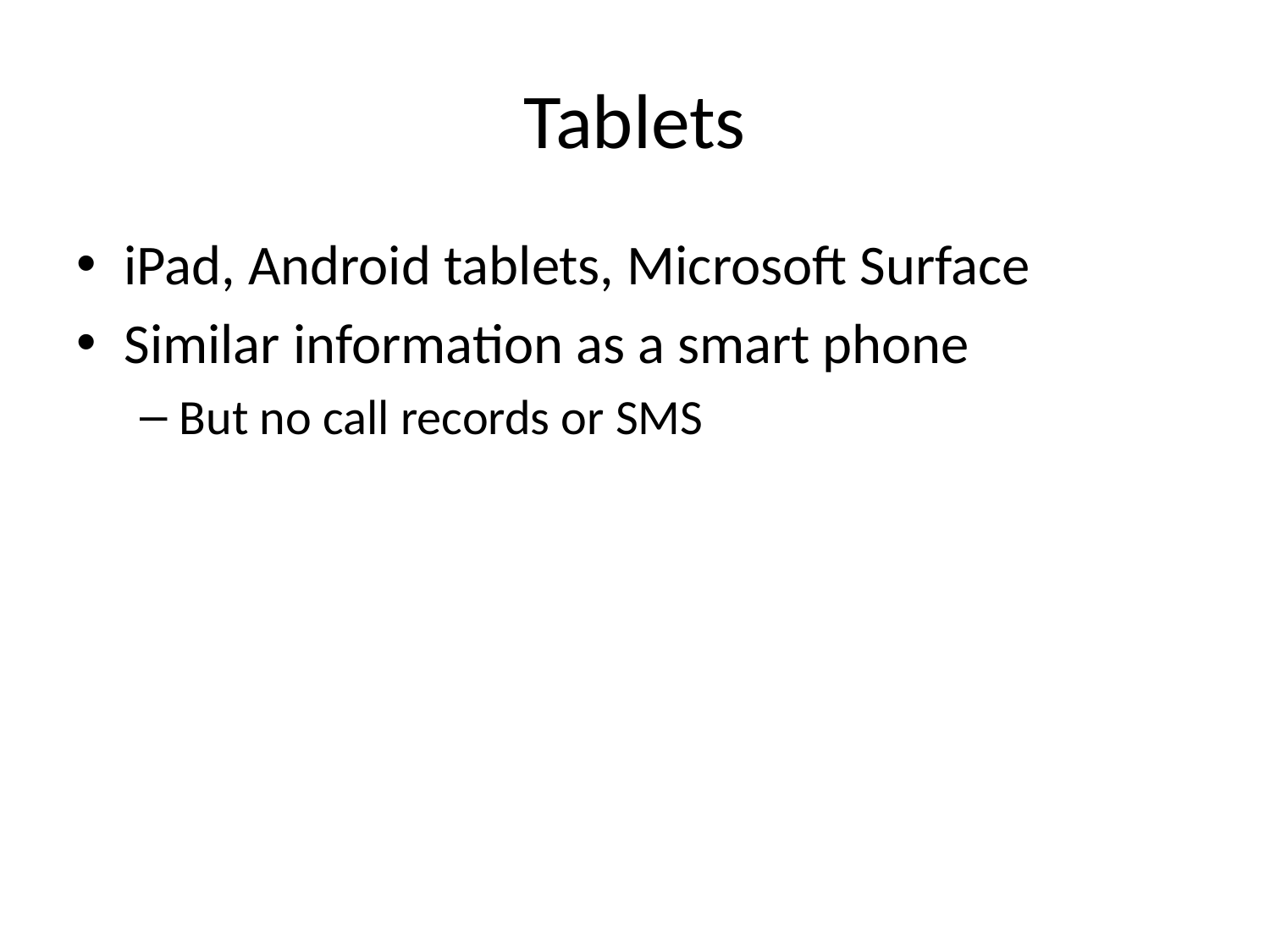

# Tablets
iPad, Android tablets, Microsoft Surface
Similar information as a smart phone
But no call records or SMS